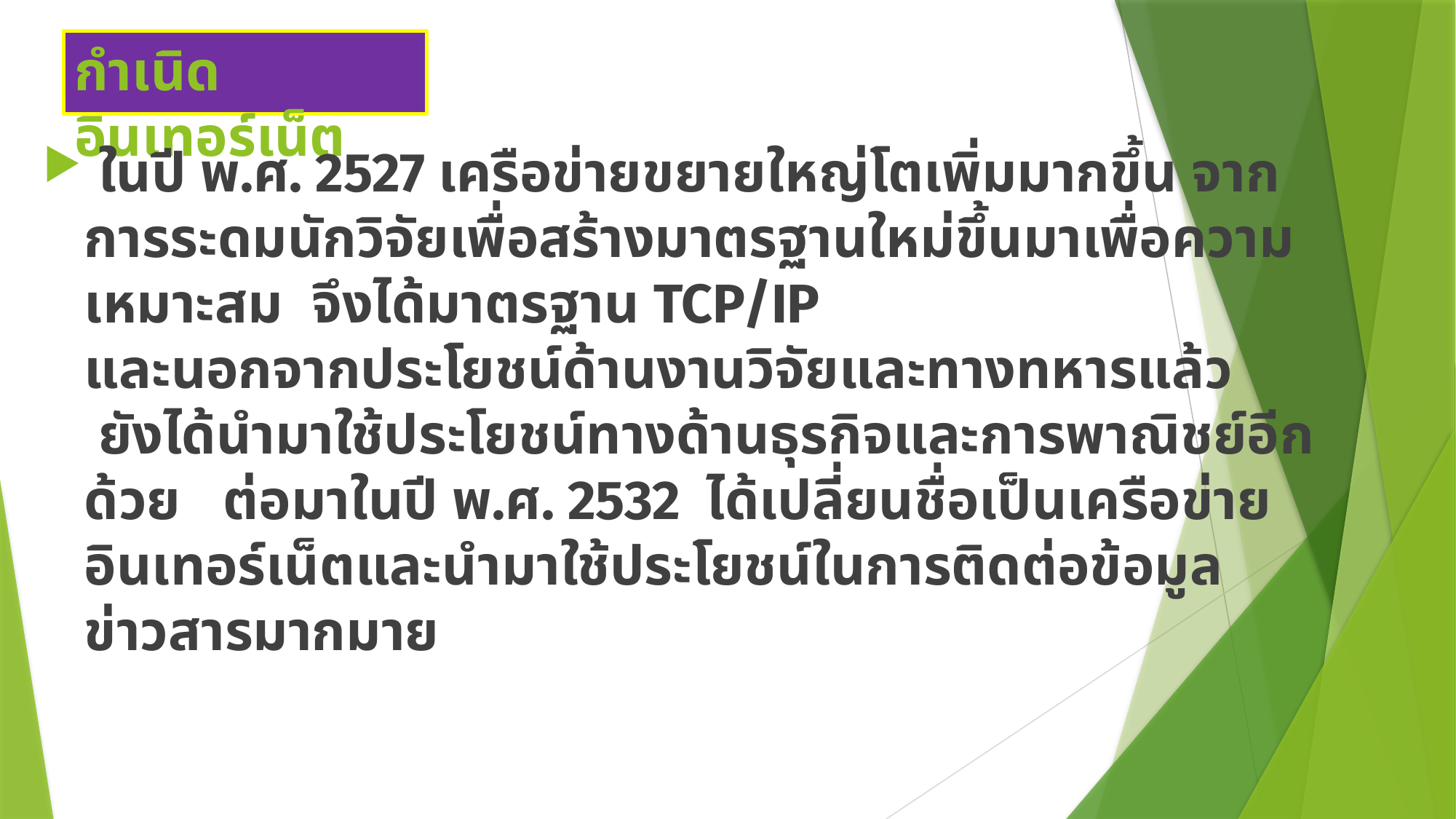

# กำเนิดอินเทอร์เน็ต
 ในปี พ.ศ. 2527 เครือข่ายขยายใหญ่โตเพิ่มมากขึ้น จากการระดมนักวิจัยเพื่อสร้างมาตรฐานใหม่ขึ้นมาเพื่อความเหมาะสม  จึงได้มาตรฐาน TCP/IP 
และนอกจากประโยชน์ด้านงานวิจัยและทางทหารแล้ว   ยังได้นำมาใช้ประโยชน์ทางด้านธุรกิจและการพาณิชย์อีกด้วย   ต่อมาในปี พ.ศ. 2532  ได้เปลี่ยนชื่อเป็นเครือข่ายอินเทอร์เน็ตและนำมาใช้ประโยชน์ในการติดต่อข้อมูลข่าวสารมากมาย